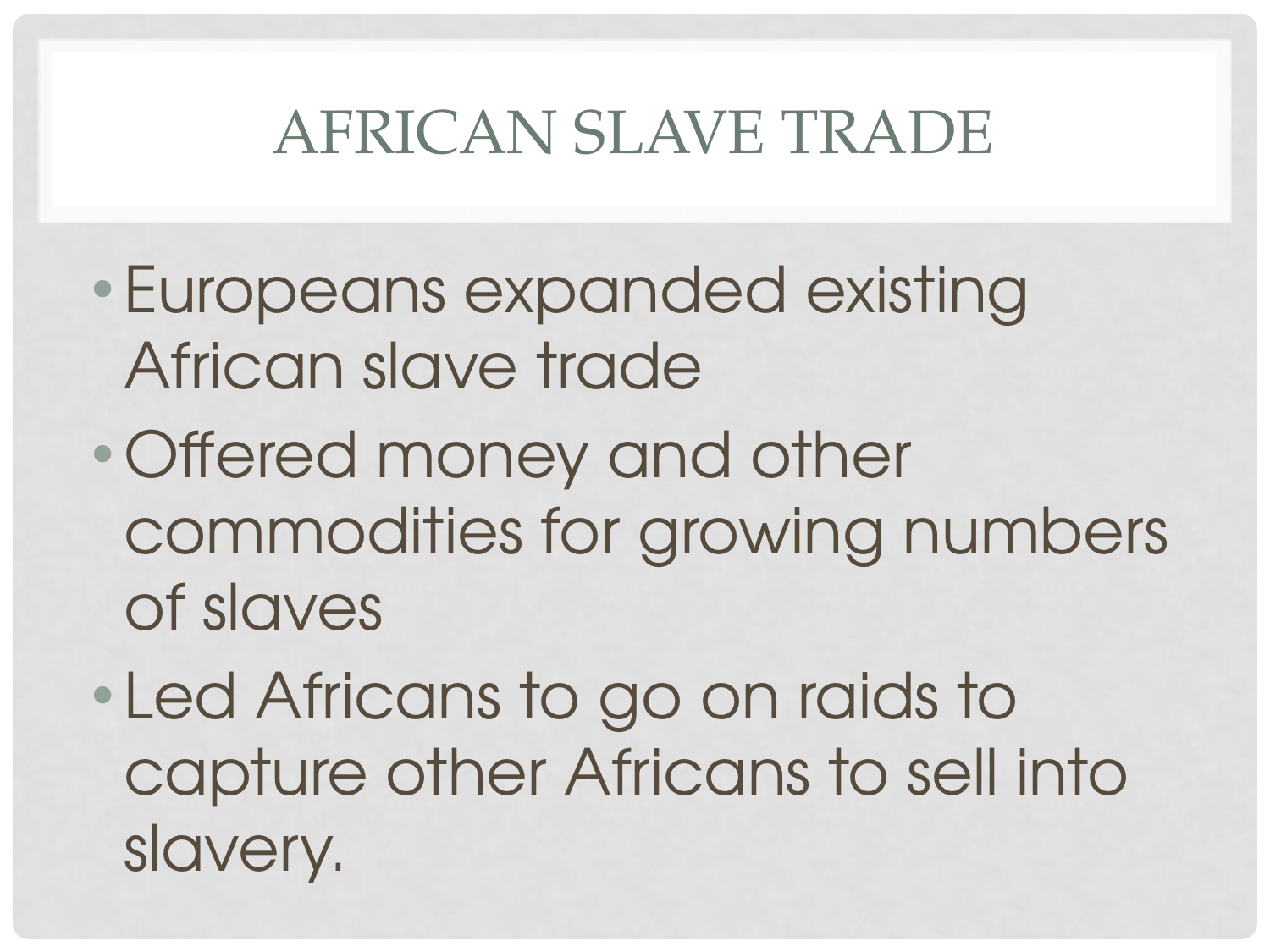

# African Slave Trade
Europeans expanded existing African slave trade
Offered money and other commodities for growing numbers of slaves
Led Africans to go on raids to capture other Africans to sell into slavery.